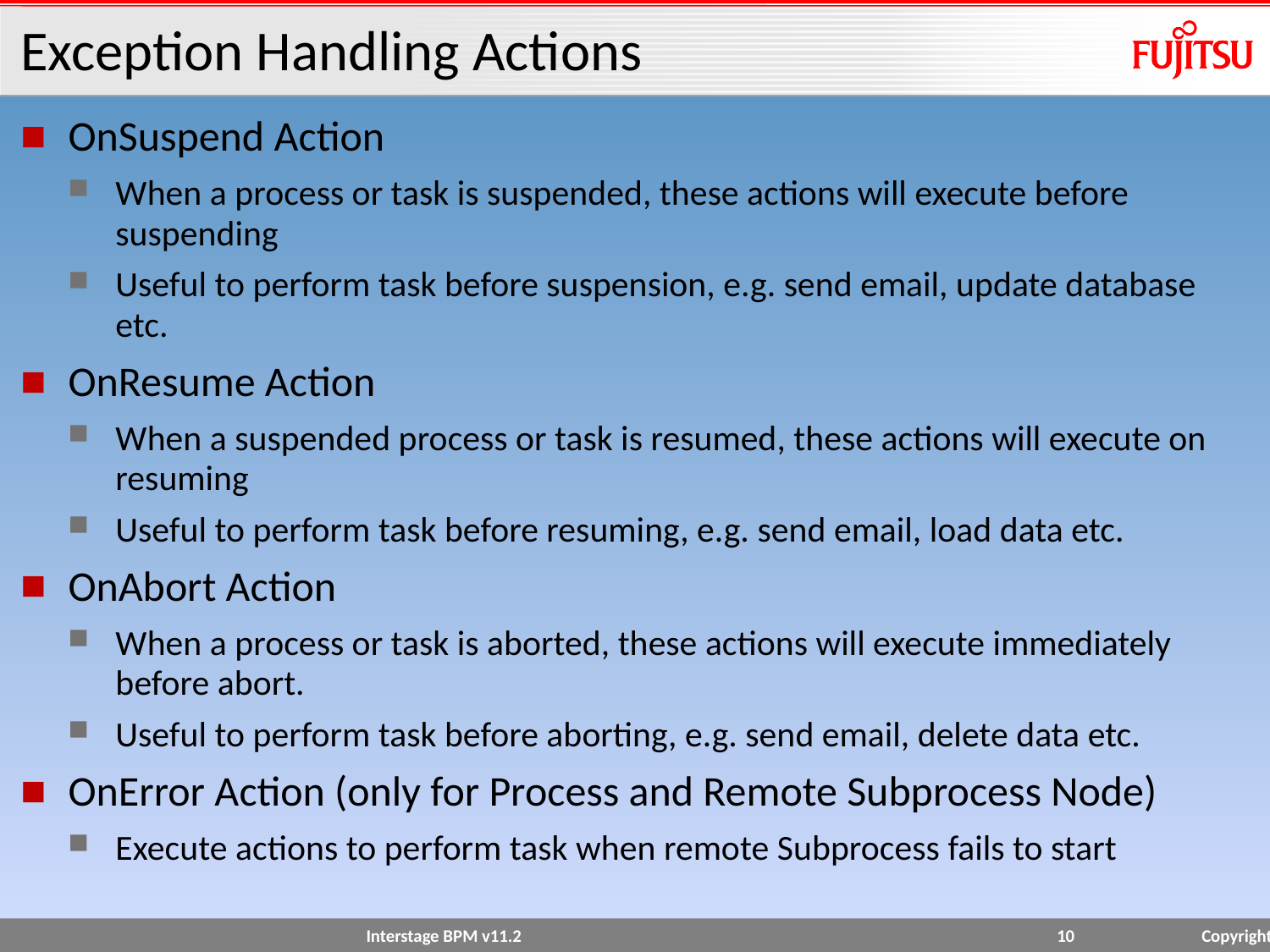

# Exception Handling Actions
OnSuspend Action
When a process or task is suspended, these actions will execute before suspending
Useful to perform task before suspension, e.g. send email, update database etc.
OnResume Action
When a suspended process or task is resumed, these actions will execute on resuming
Useful to perform task before resuming, e.g. send email, load data etc.
OnAbort Action
When a process or task is aborted, these actions will execute immediately before abort.
Useful to perform task before aborting, e.g. send email, delete data etc.
OnError Action (only for Process and Remote Subprocess Node)
Execute actions to perform task when remote Subprocess fails to start